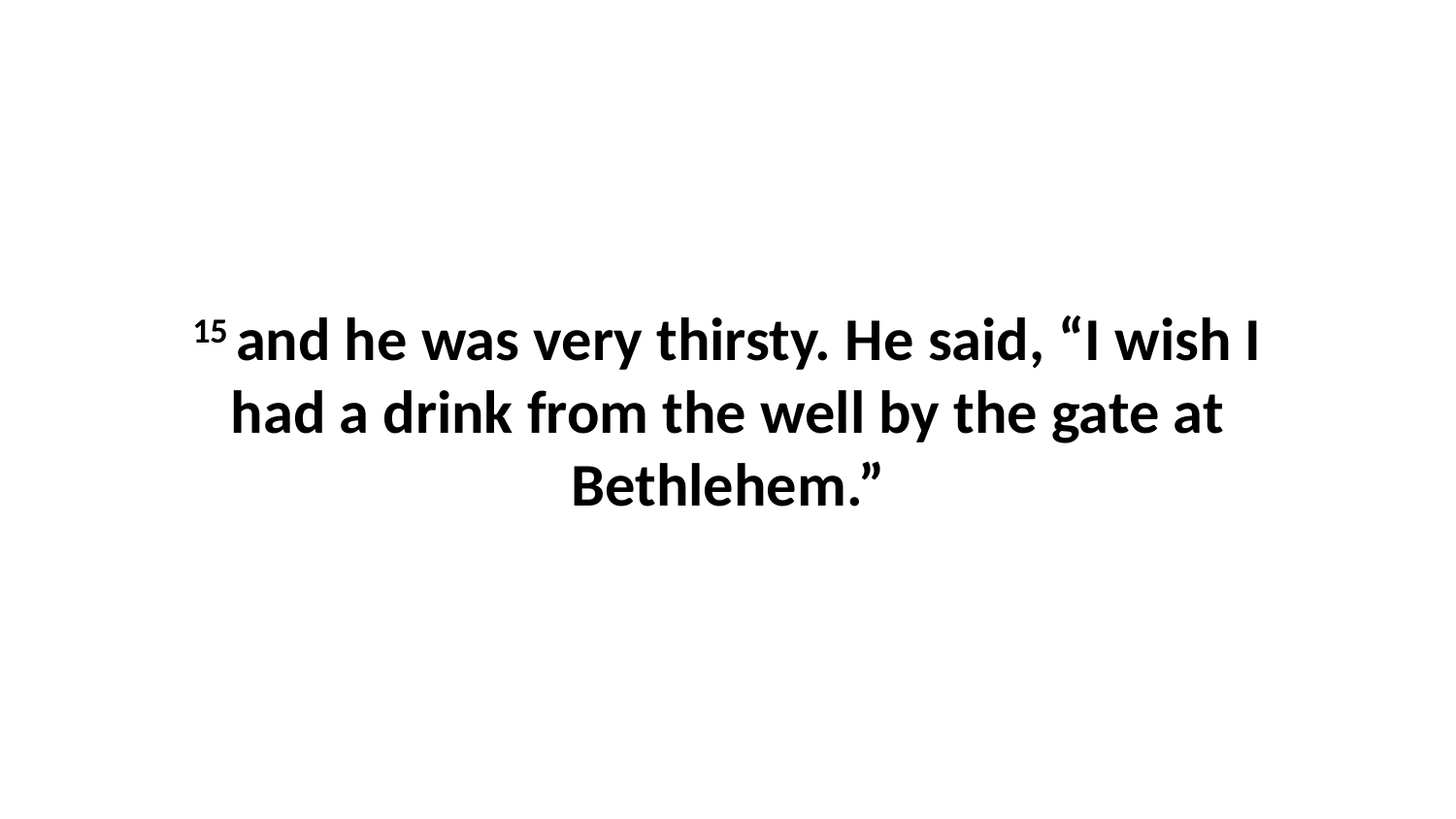

15 and he was very thirsty. He said, “I wish I had a drink from the well by the gate at Bethlehem.”